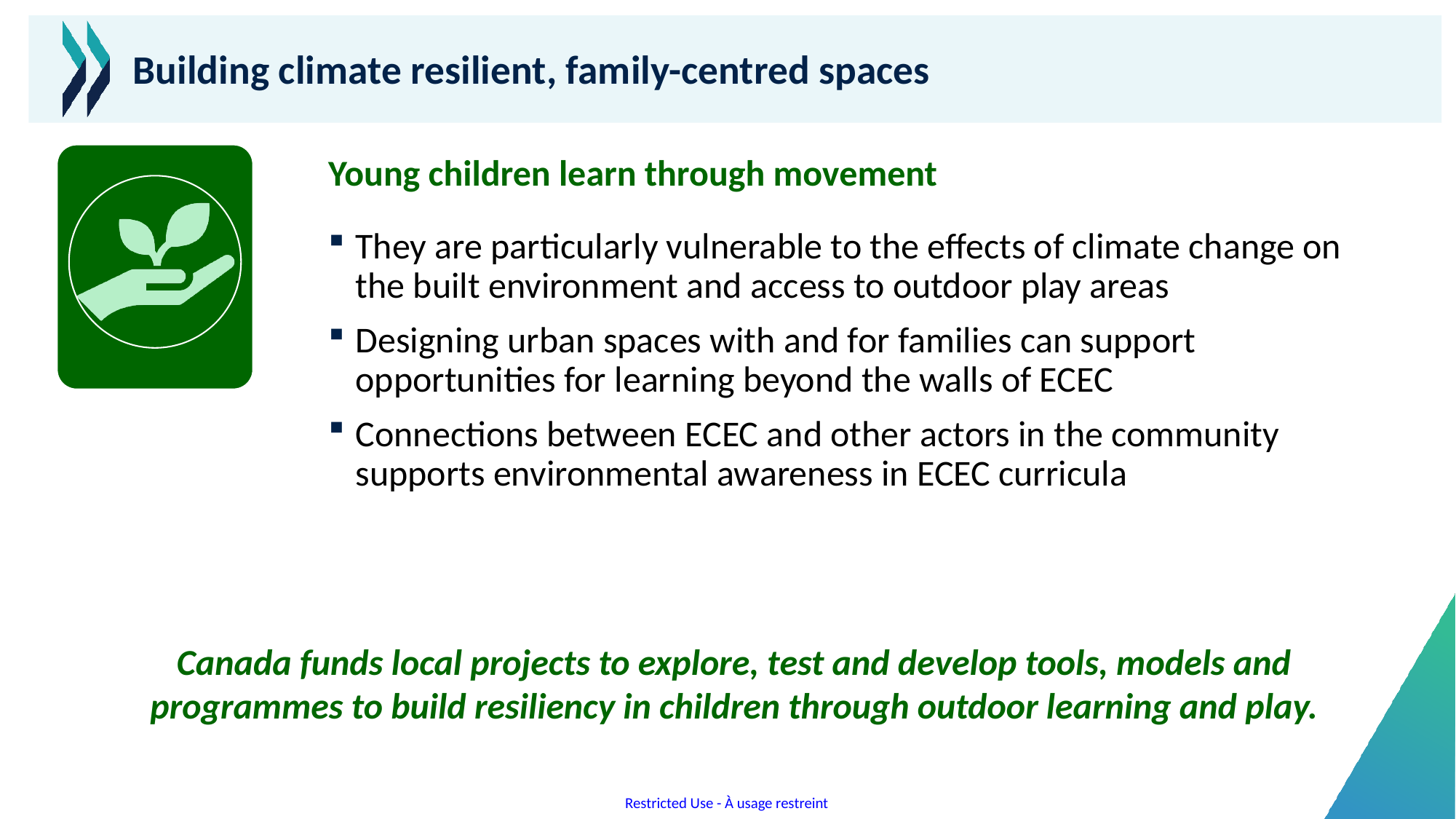

# Building climate resilient, family-centred spaces

Young children learn through movement
They are particularly vulnerable to the effects of climate change on the built environment and access to outdoor play areas
Designing urban spaces with and for families can support opportunities for learning beyond the walls of ECEC
Connections between ECEC and other actors in the community supports environmental awareness in ECEC curricula
Canada funds local projects to explore, test and develop tools, models and programmes to build resiliency in children through outdoor learning and play.